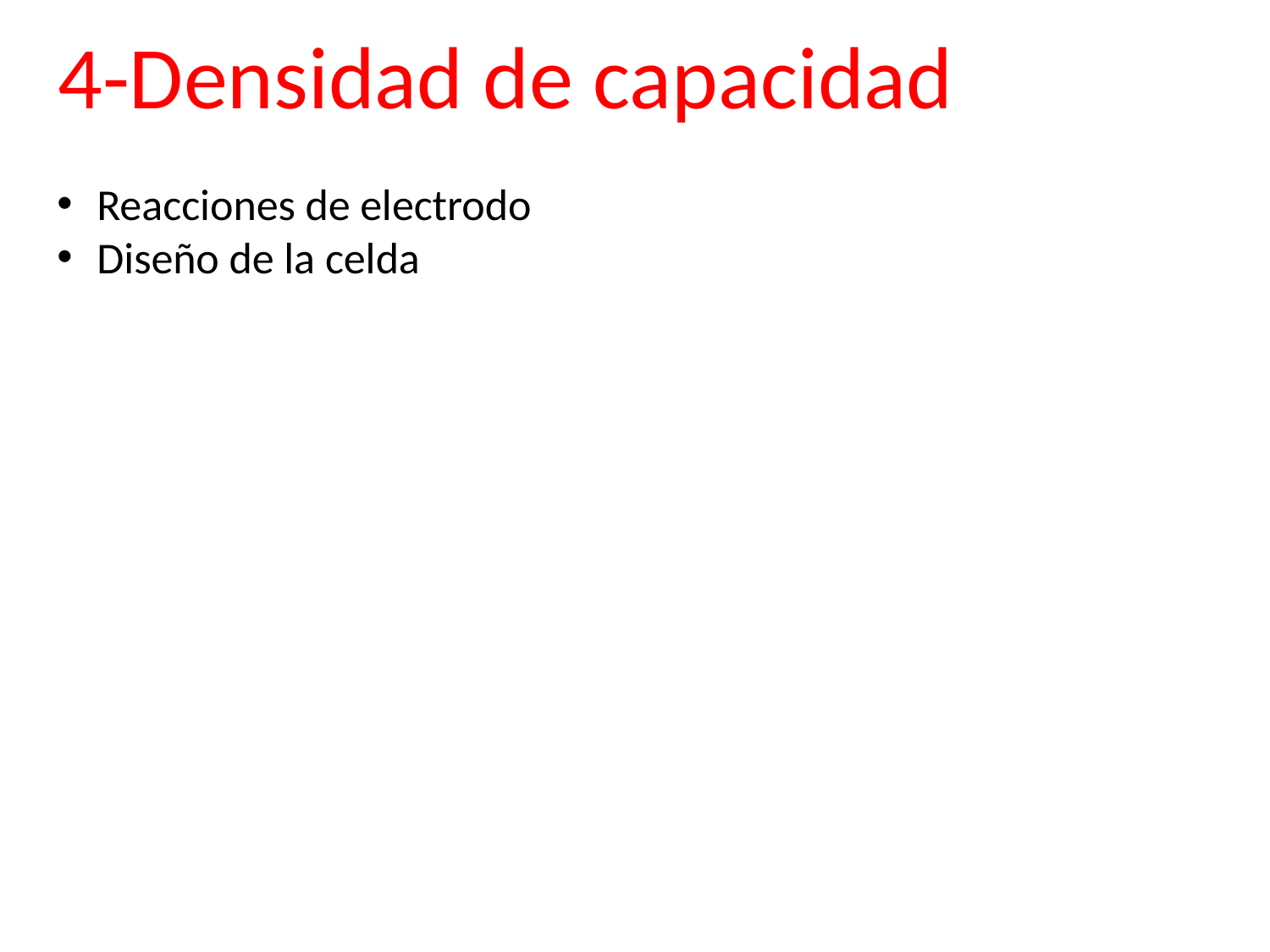

4-Densidad de capacidad
Reacciones de electrodo
Diseño de la celda